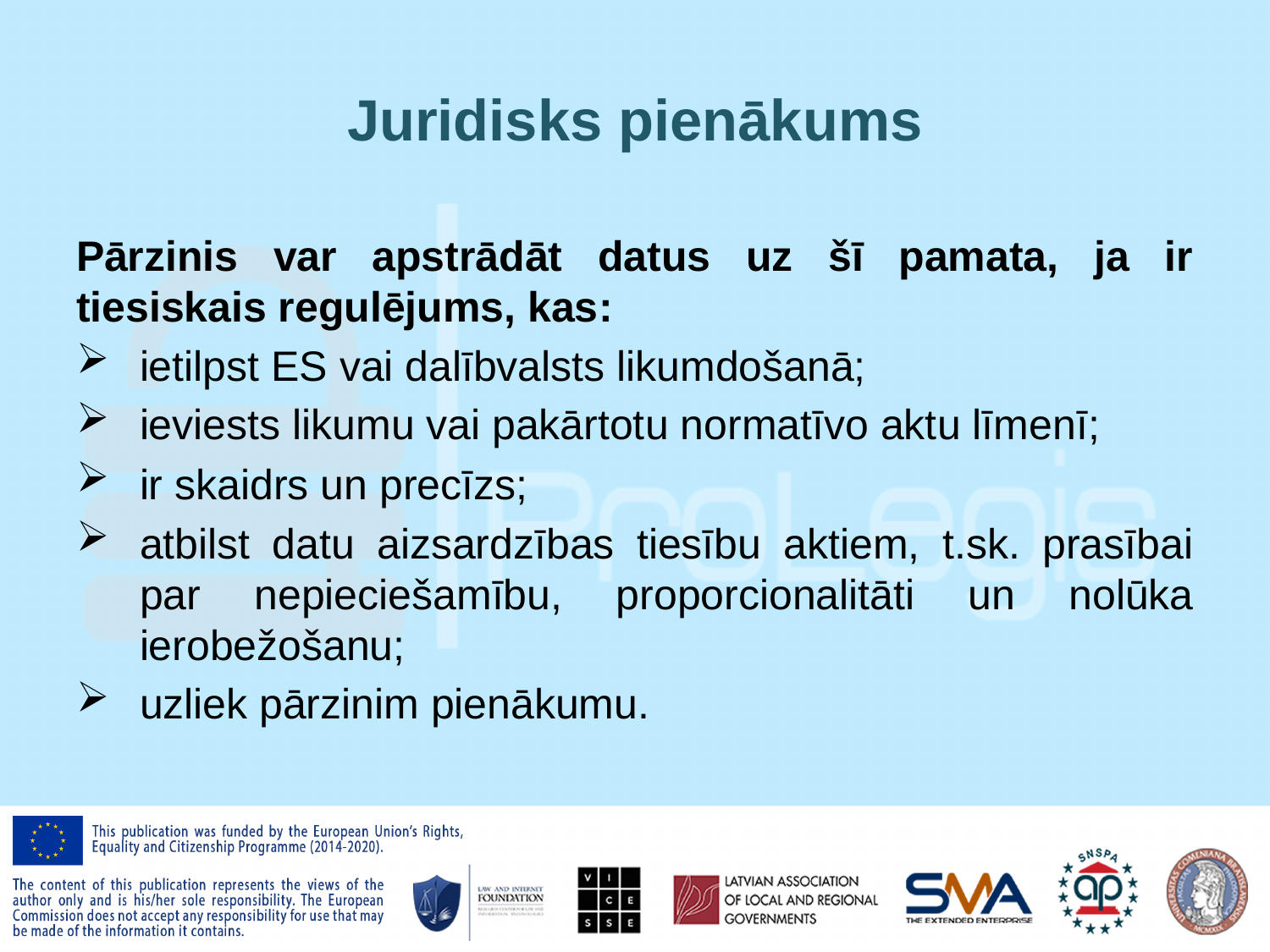

# Juridisks pienākums
Pārzinis var apstrādāt datus uz šī pamata, ja ir tiesiskais regulējums, kas:
ietilpst ES vai dalībvalsts likumdošanā;
ieviests likumu vai pakārtotu normatīvo aktu līmenī;
ir skaidrs un precīzs;
atbilst datu aizsardzības tiesību aktiem, t.sk. prasībai par nepieciešamību, proporcionalitāti un nolūka ierobežošanu;
uzliek pārzinim pienākumu.